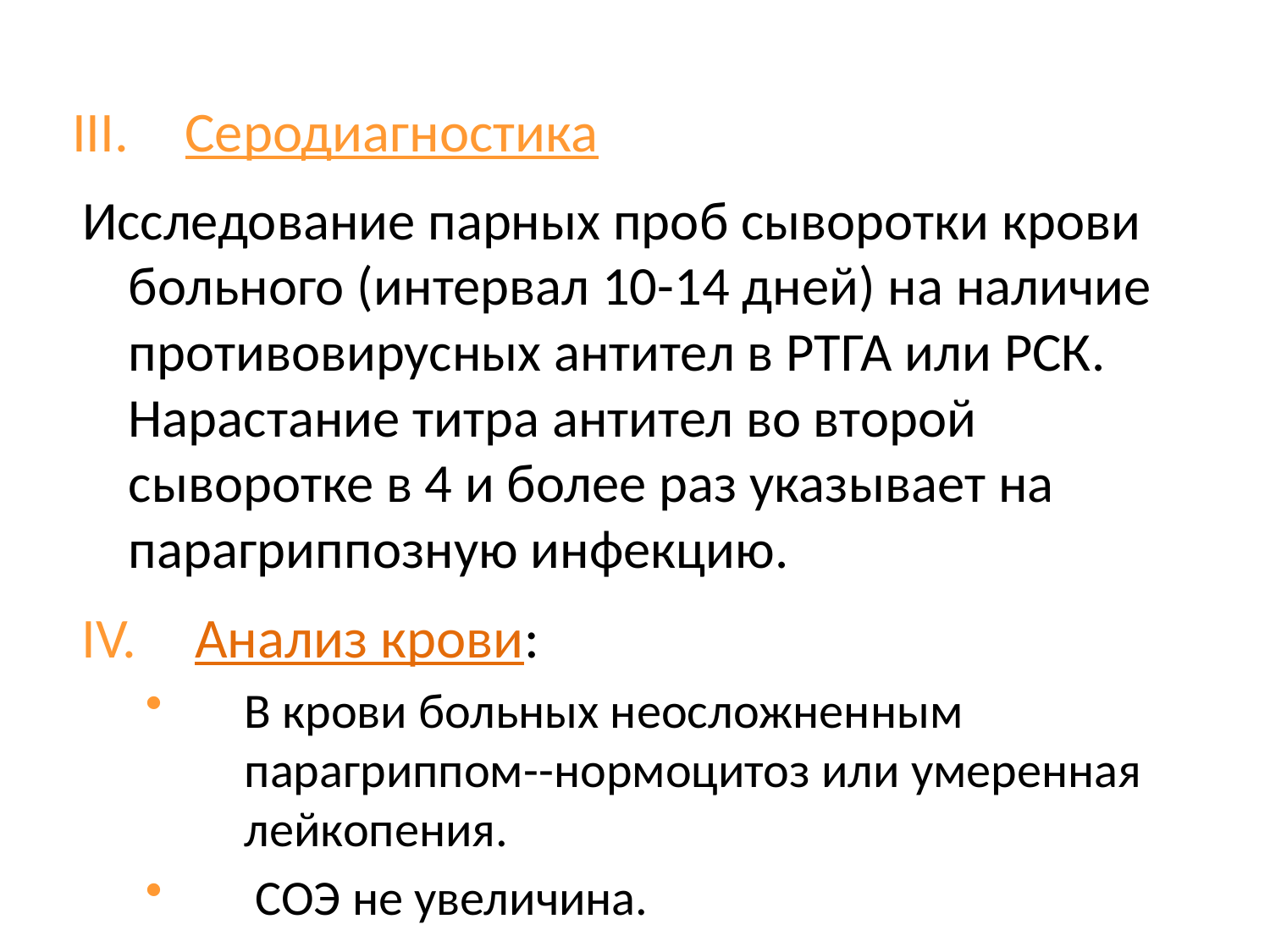

#
Серодиагностика

Исследование парных проб сыворотки крови больного (интервал 10-14 дней) на наличие противовирусных антител в РТГА или РСК. Нарастание титра антител во второй сыворотке в 4 и более раз указывает на парагриппозную инфекцию.
Анализ крови:
В крови больных неосложненным парагриппом--нормоцитоз или умеренная лейкопения.
 СОЭ не увеличина.